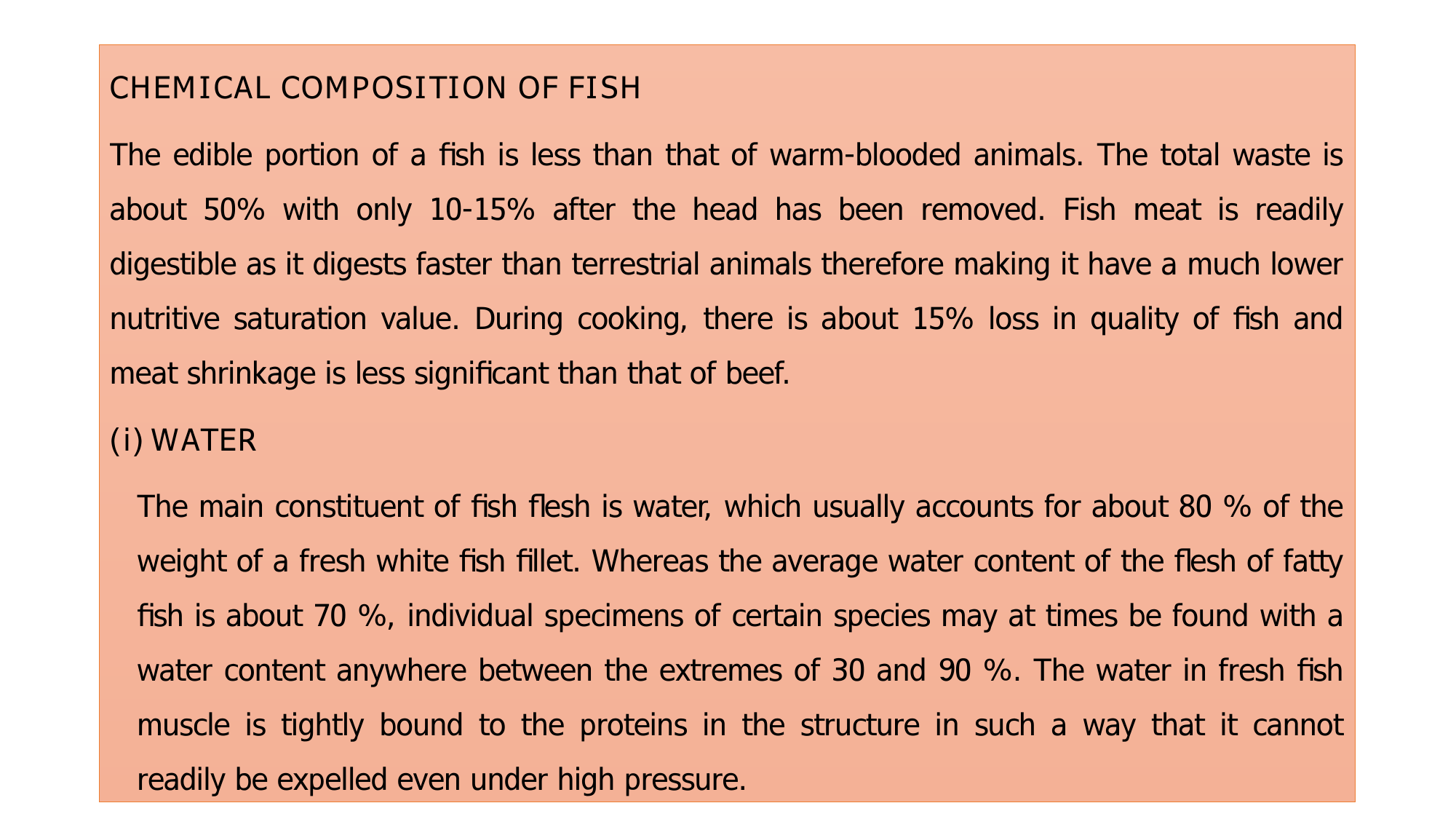

CHEMICAL COMPOSITION OF FISH
The edible portion of a fish is less than that of warm-blooded animals. The total waste is about 50% with only 10-15% after the head has been removed. Fish meat is readily digestible as it digests faster than terrestrial animals therefore making it have a much lower nutritive saturation value. During cooking, there is about 15% loss in quality of fish and meat shrinkage is less significant than that of beef.
WATER
The main constituent of fish flesh is water, which usually accounts for about 80 % of the weight of a fresh white fish fillet. Whereas the average water content of the flesh of fatty fish is about 70 %, individual specimens of certain species may at times be found with a water content anywhere between the extremes of 30 and 90 %. The water in fresh fish muscle is tightly bound to the proteins in the structure in such a way that it cannot readily be expelled even under high pressure.
106